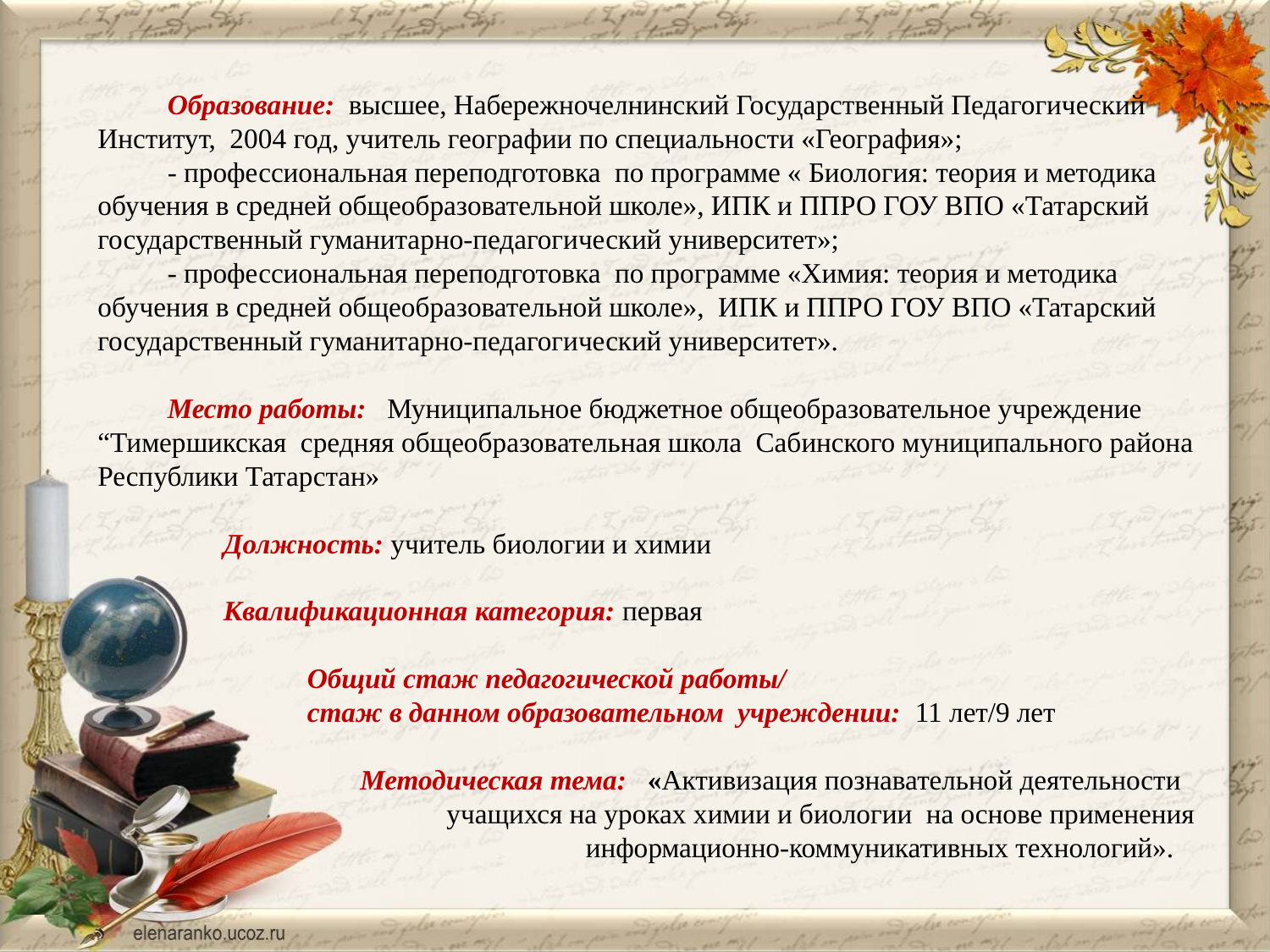

Образование:  высшее, Набережночелнинский Государственный Педагогический Институт,  2004 год, учитель географии по специальности «География»;
          - профессиональная переподготовка  по программе « Биология: теория и методика обучения в средней общеобразовательной школе», ИПК и ППРО ГОУ ВПО «Татарский государственный гуманитарно-педагогический университет»;
          - профессиональная переподготовка  по программе «Химия: теория и методика обучения в средней общеобразовательной школе»,  ИПК и ППРО ГОУ ВПО «Татарский государственный гуманитарно-педагогический университет».

          Место работы:   Муниципальное бюджетное общеобразовательное учреждение “Тимершикская  средняя общеобразовательная школа  Сабинского муниципального района Республики Татарстан»

                  Должность: учитель биологии и химии

                  Квалификационная категория: первая

                              Общий стаж педагогической работы/
                              стаж в данном образовательном  учреждении:  11 лет/9 лет

                                 Методическая тема:   «Активизация познавательной деятельности
                                учащихся на уроках химии и биологии  на основе применения
                     информационно-коммуникативных технологий».